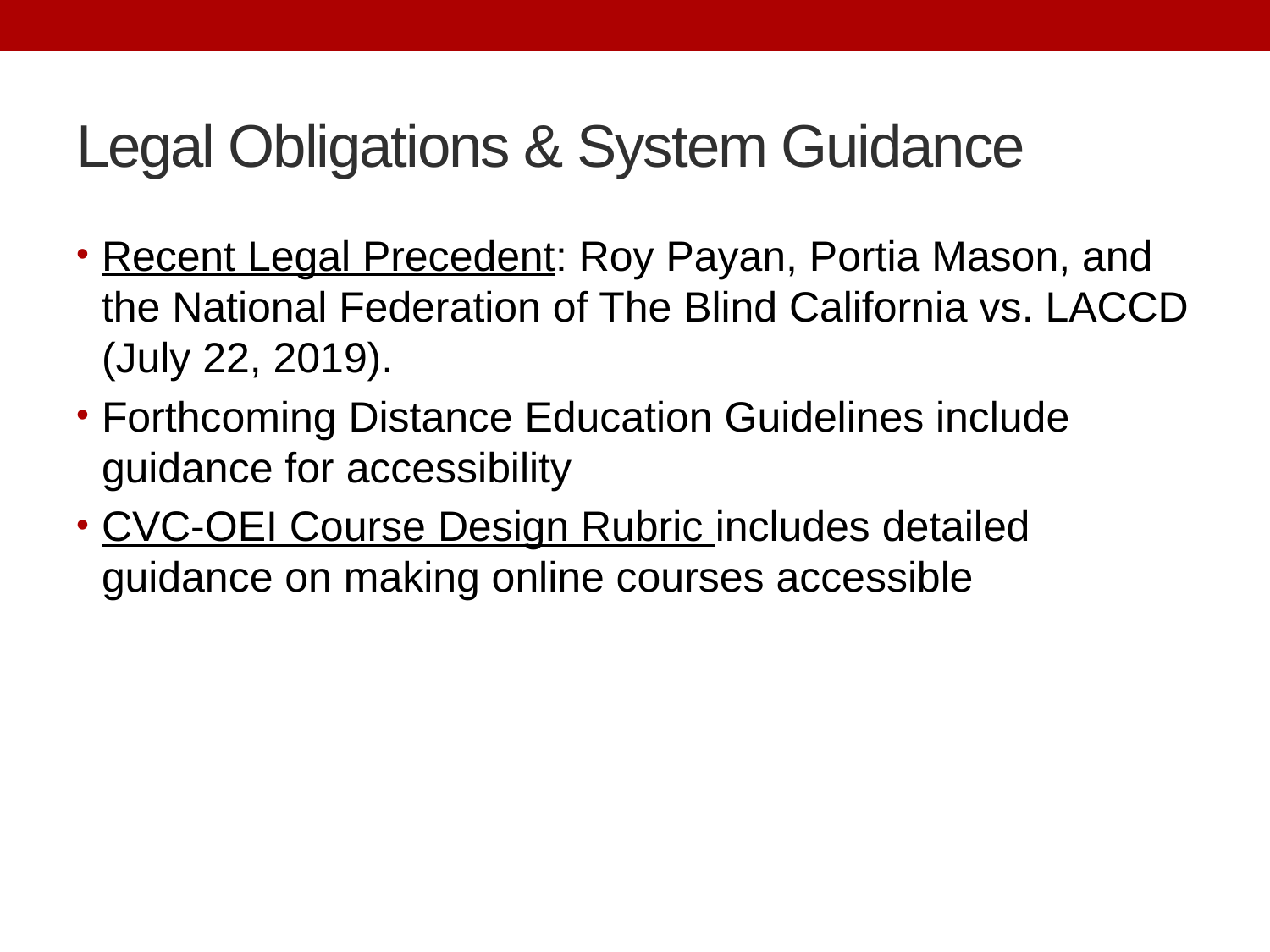

# Legal Obligations & System Guidance
Recent Legal Precedent: Roy Payan, Portia Mason, and the National Federation of The Blind California vs. LACCD (July 22, 2019).
Forthcoming Distance Education Guidelines include guidance for accessibility
CVC-OEI Course Design Rubric includes detailed guidance on making online courses accessible